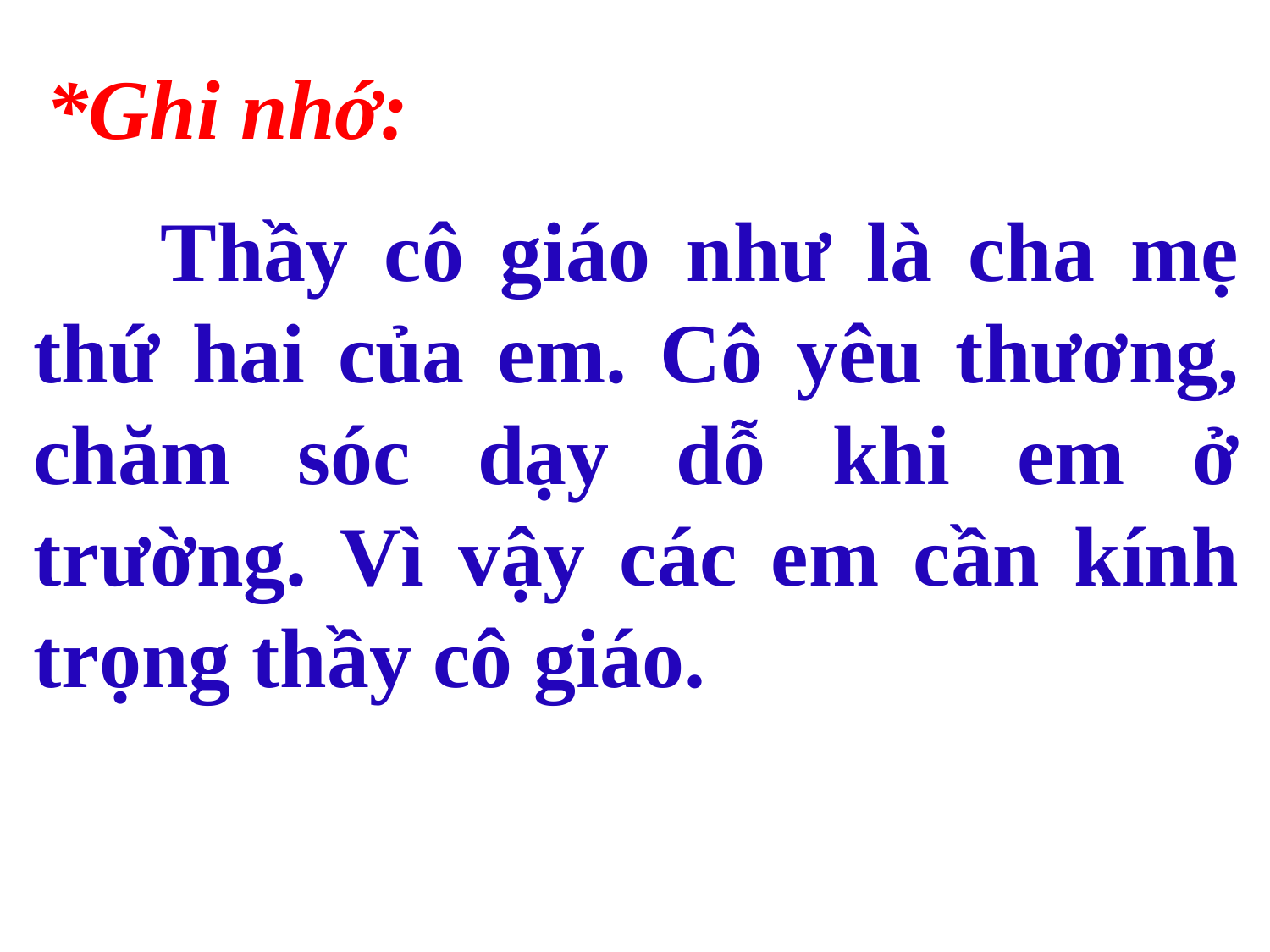

*Ghi nhớ:
	Thầy cô giáo như là cha mẹ thứ hai của em. Cô yêu thương, chăm sóc dạy dỗ khi em ở trường. Vì vậy các em cần kính trọng thầy cô giáo.